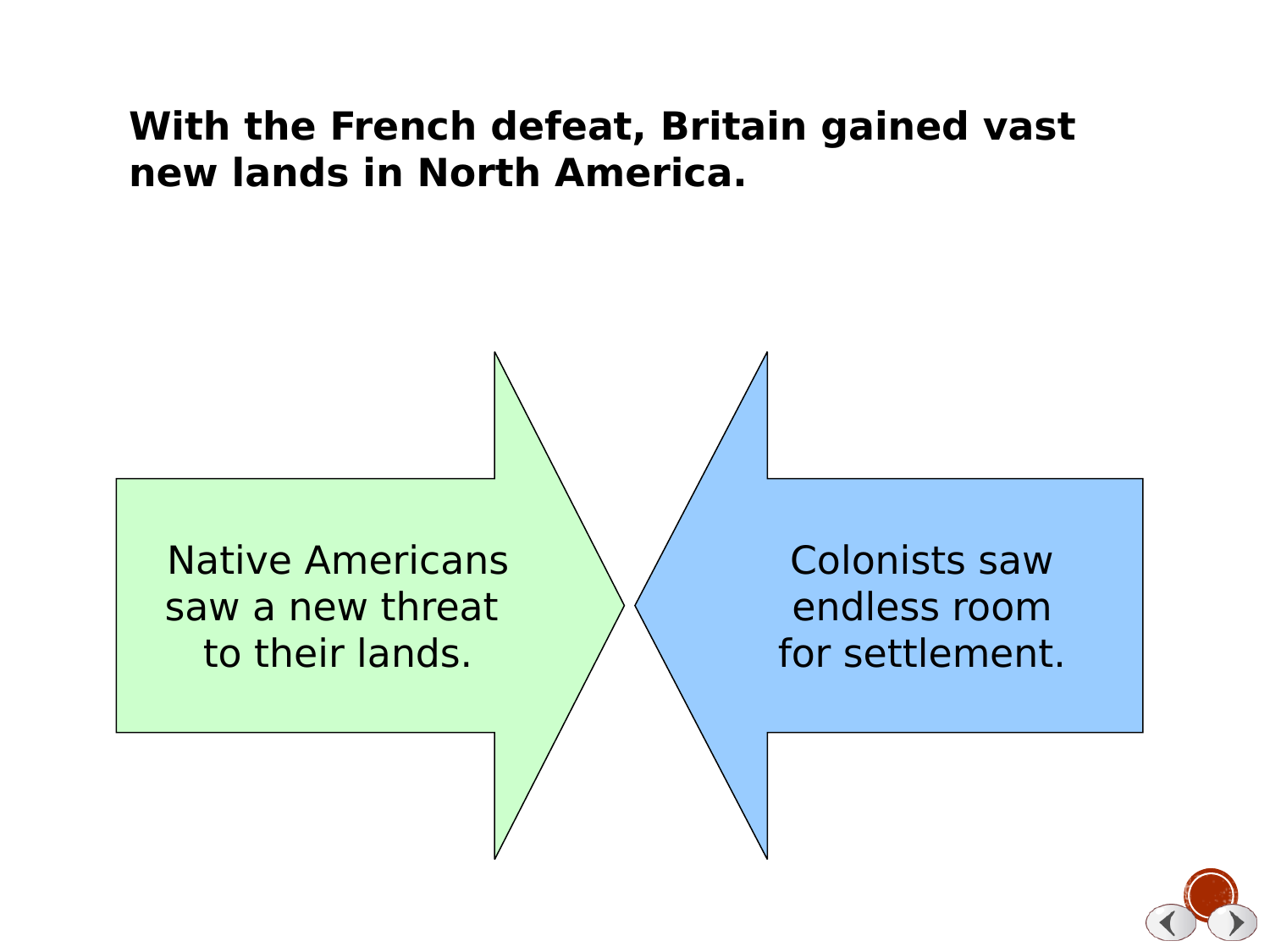

With the French defeat, Britain gained vast new lands in North America.

Native Americans
saw a new threat
to their lands.
Colonists saw
endless room
for settlement.